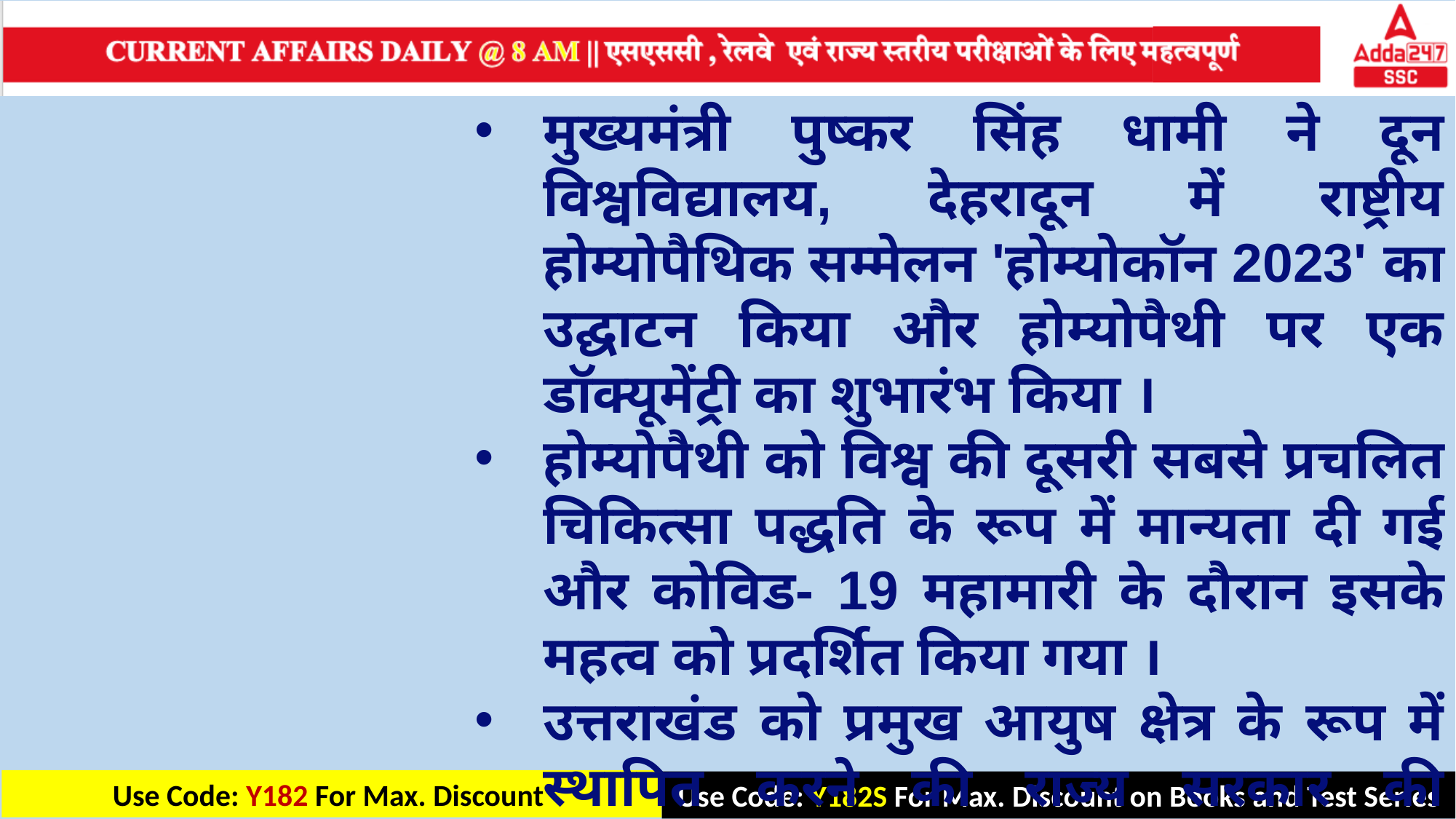

मुख्यमंत्री पुष्कर सिंह धामी ने दून विश्वविद्यालय, देहरादून में राष्ट्रीय होम्योपैथिक सम्मेलन 'होम्योकॉन 2023' का उद्घाटन किया और होम्योपैथी पर एक डॉक्यूमेंट्री का शुभारंभ किया ।
होम्योपैथी को विश्व की दूसरी सबसे प्रचलित चिकित्सा पद्धति के रूप में मान्यता दी गई और कोविड- 19 महामारी के दौरान इसके महत्व को प्रदर्शित किया गया ।
उत्तराखंड को प्रमुख आयुष क्षेत्र के रूप में स्थापित करने की राज्य सरकार की प्रतिबद्धता होम्योपैथी की आर्थिक और प्रभावी प्रकृति के कारण है ।